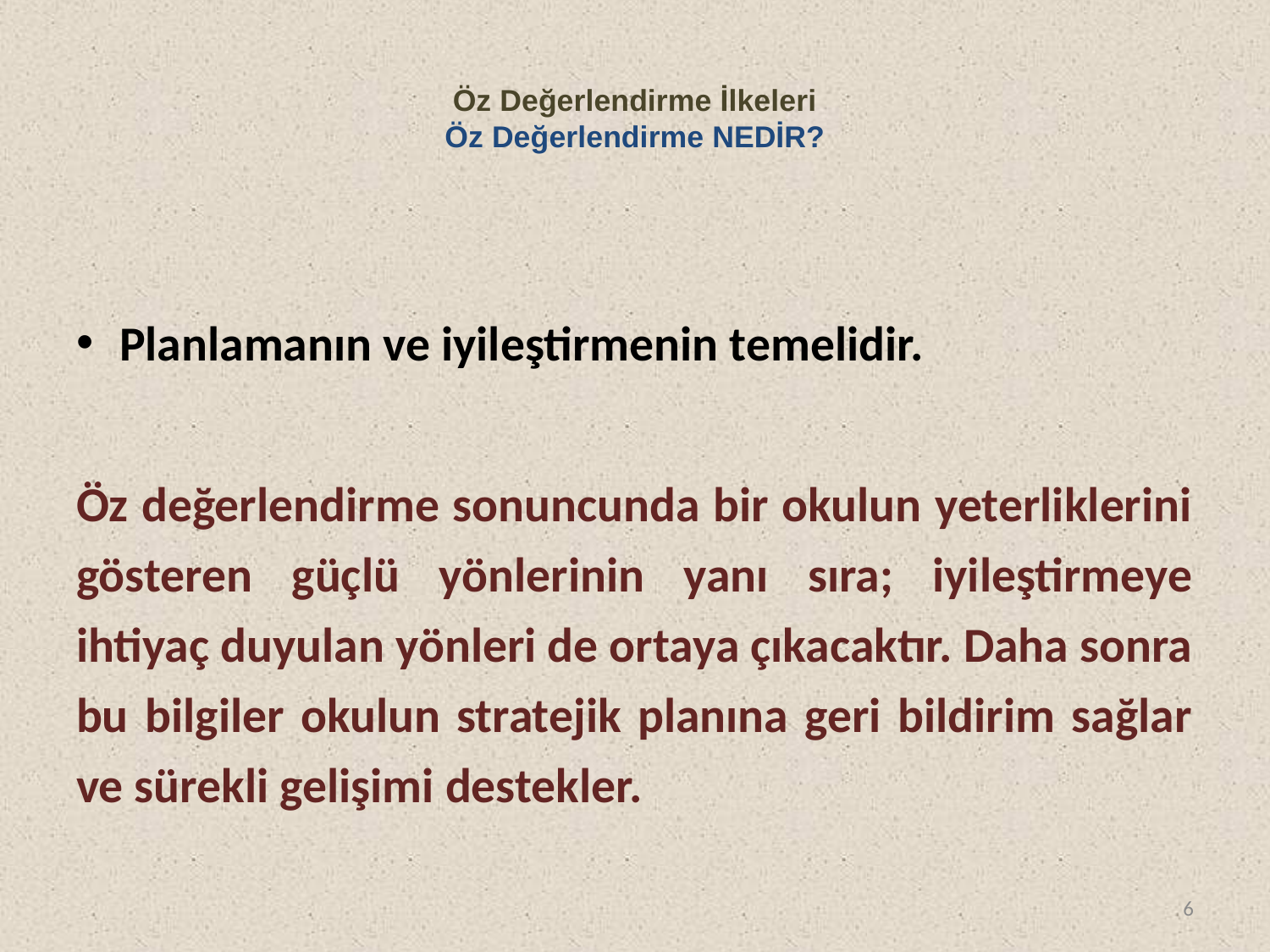

# Öz Değerlendirme İlkeleri Öz Değerlendirme NEDİR?

Planlamanın ve iyileştirmenin temelidir.

Öz değerlendirme sonuncunda bir okulun yeterliklerini gösteren güçlü yönlerinin yanı sıra; iyileştirmeye ihtiyaç duyulan yönleri de ortaya çıkacaktır. Daha sonra bu bilgiler okulun stratejik planına geri bildirim sağlar ve sürekli gelişimi destekler.
6